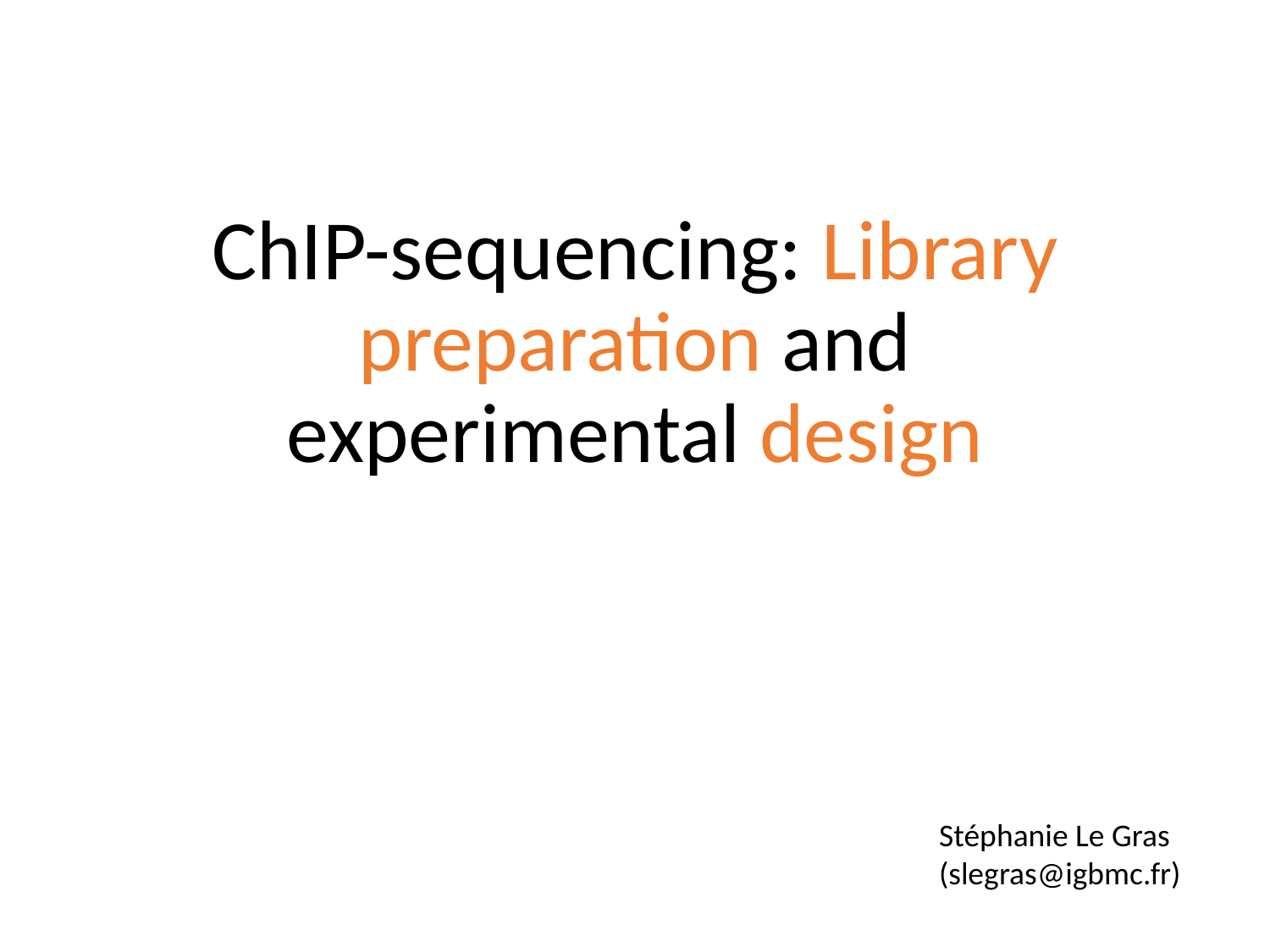

# ChIP-sequencing: Library preparation and experimental design

Stéphanie Le Gras
(slegras@igbmc.fr)